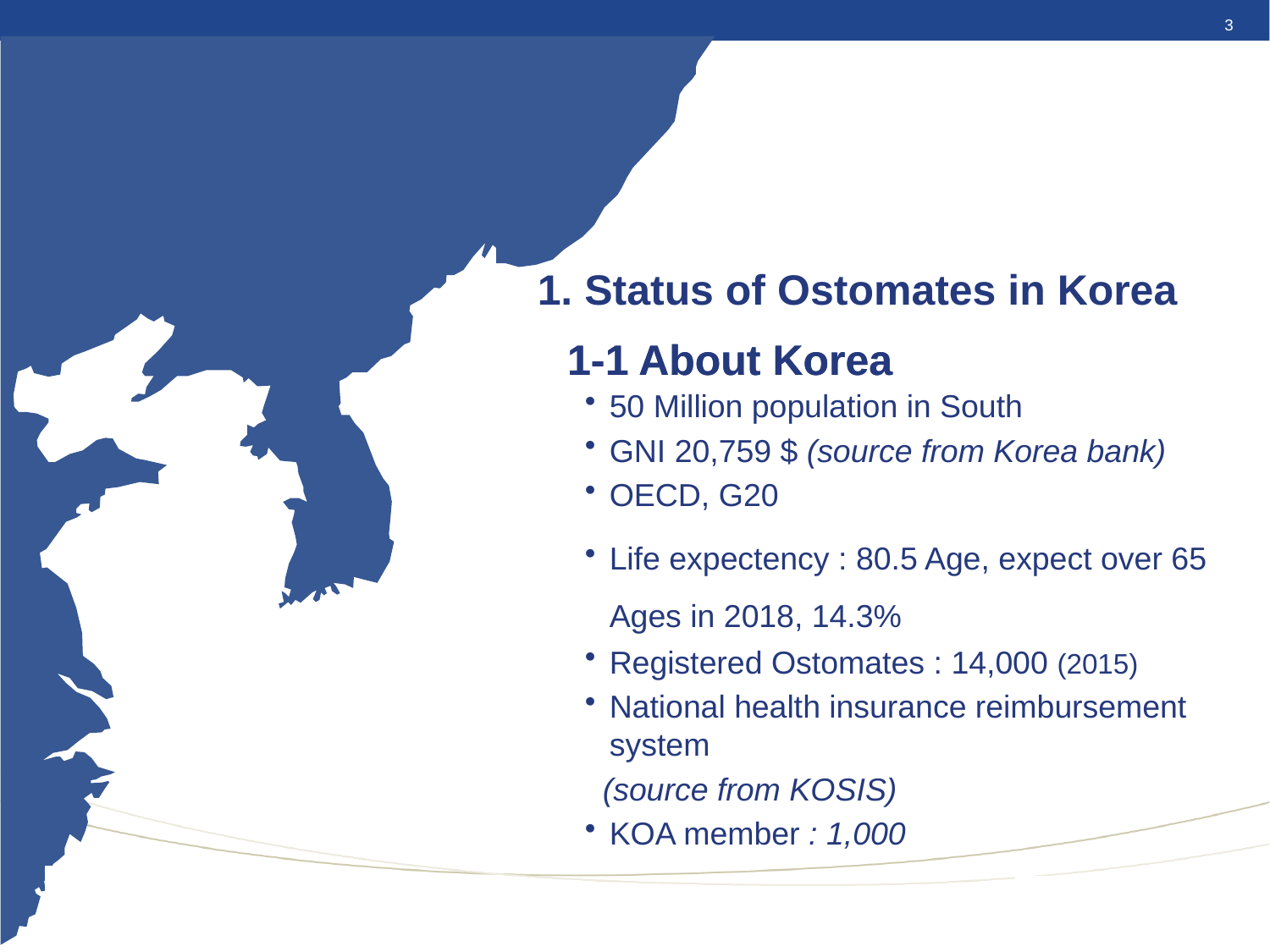

3

# Demographics
1. Status of Ostomates in Korea
1-1 About Korea
1-1 About Korea
50 Million population in South
GNI 20,759 $ (source from Korea bank)
OECD, G20
Life expectency : 80.5 Age, expect over 65 Ages in 2018, 14.3%
Registered Ostomates : 14,000 (2015)
National health insurance reimbursement system
  (source from KOSIS)
KOA member : 1,000